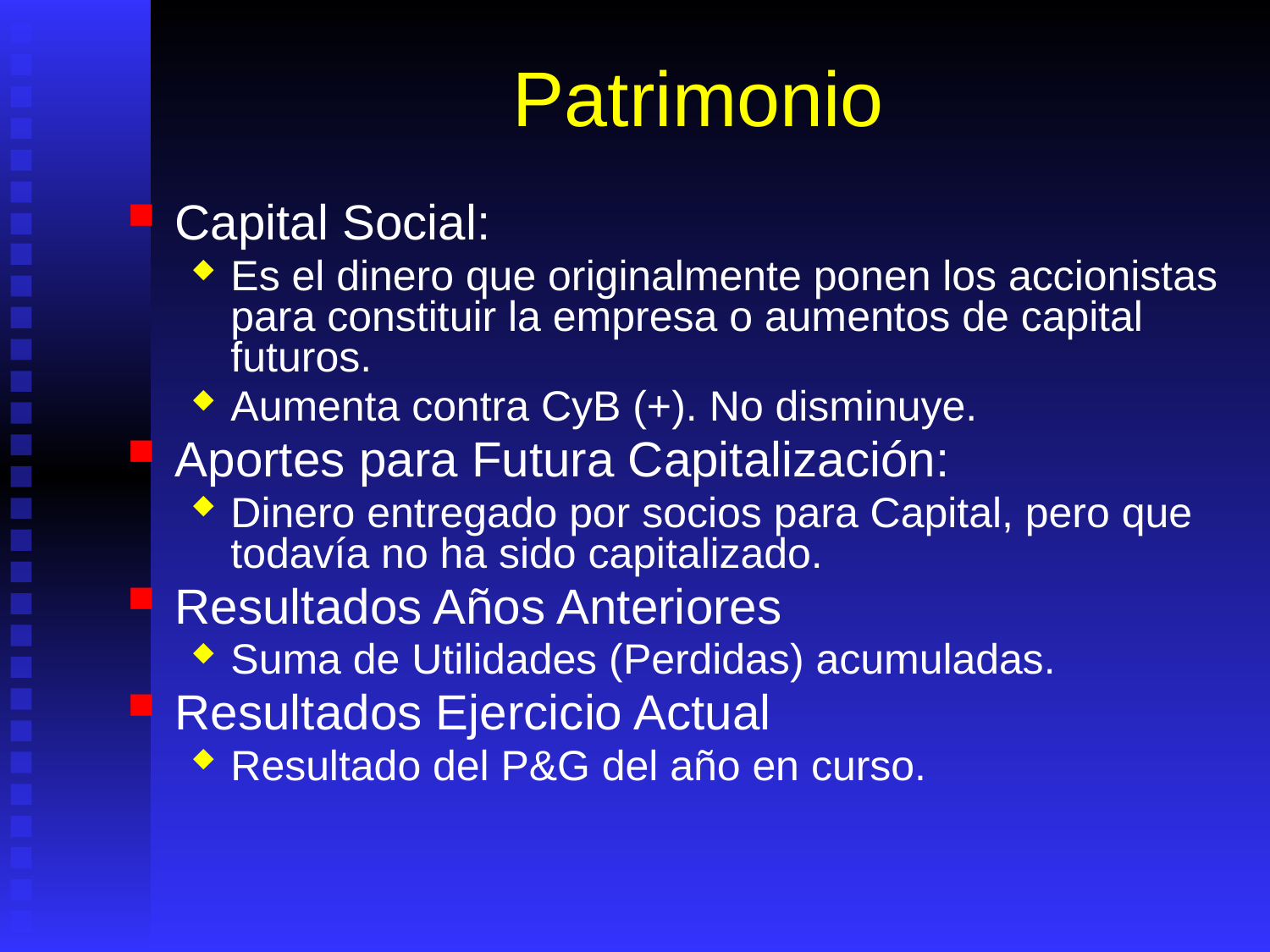

# Patrimonio
Capital Social:
Es el dinero que originalmente ponen los accionistas para constituir la empresa o aumentos de capital futuros.
Aumenta contra CyB (+). No disminuye.
Aportes para Futura Capitalización:
Dinero entregado por socios para Capital, pero que todavía no ha sido capitalizado.
Resultados Años Anteriores
Suma de Utilidades (Perdidas) acumuladas.
Resultados Ejercicio Actual
Resultado del P&G del año en curso.